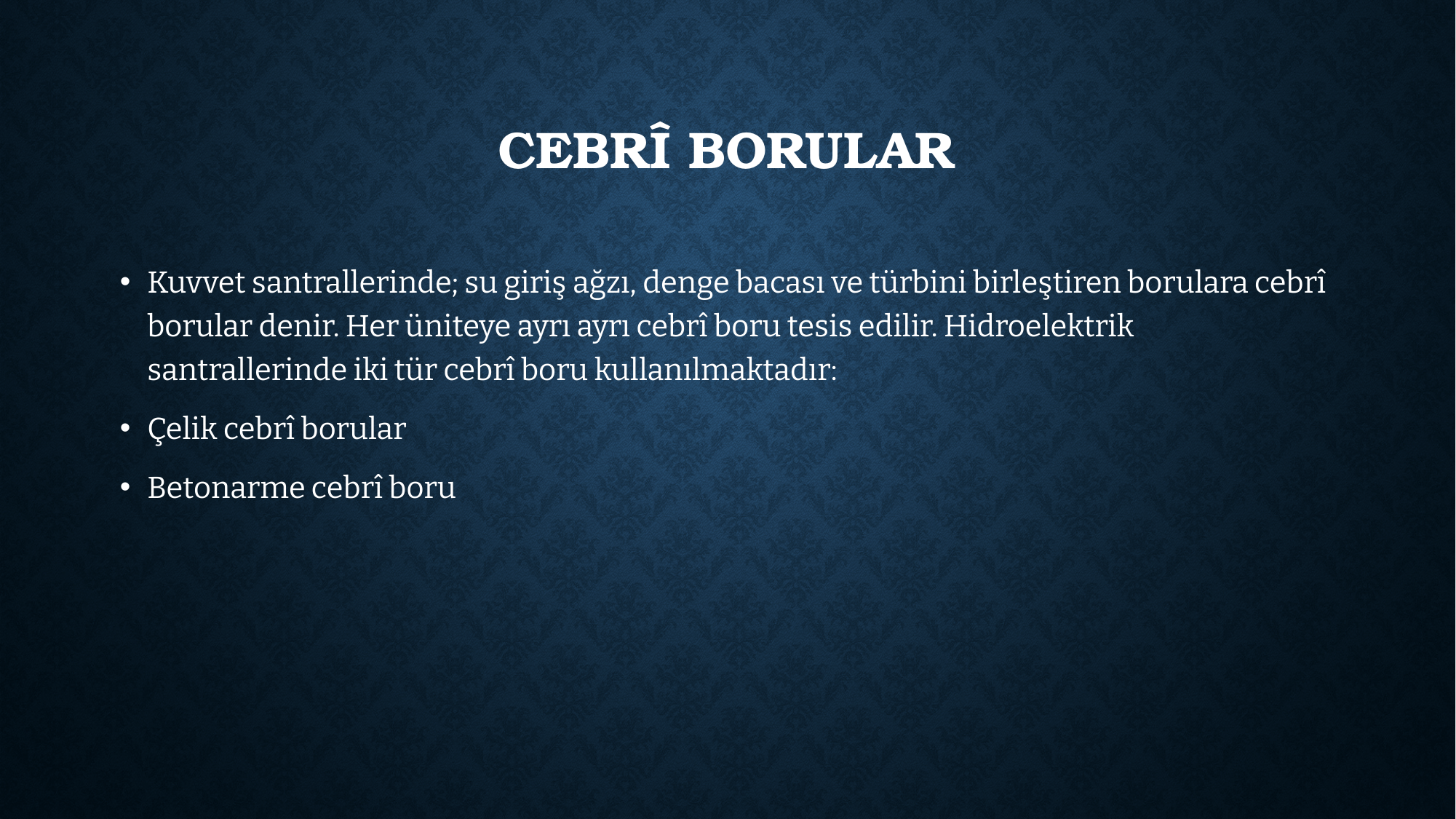

# Cebrî borular
Kuvvet santrallerinde; su giriş ağzı, denge bacası ve türbini birleştiren borulara cebrî borular denir. Her üniteye ayrı ayrı cebrî boru tesis edilir. Hidroelektrik santrallerinde iki tür cebrî boru kullanılmaktadır:
Çelik cebrî borular
Betonarme cebrî boru